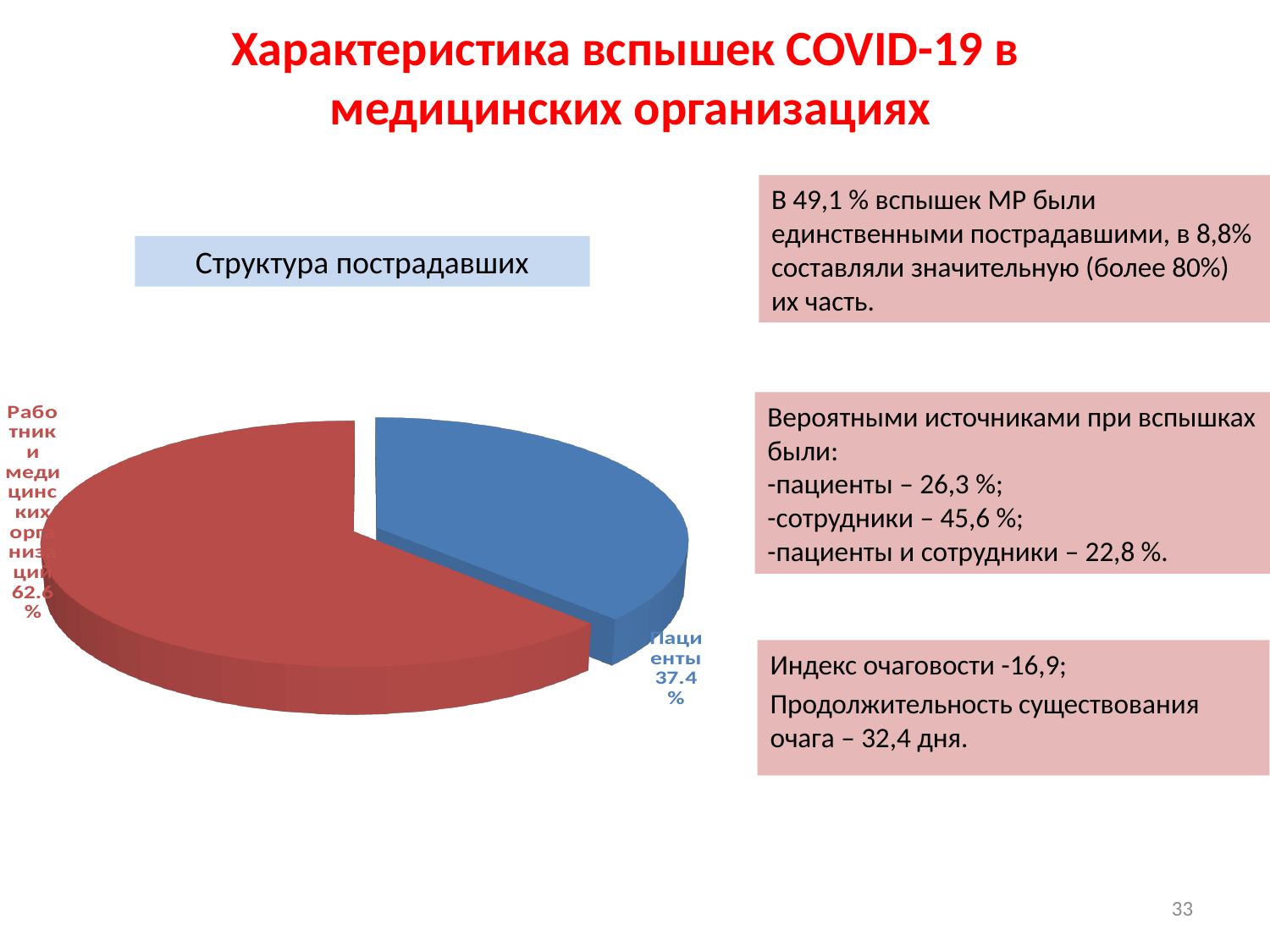

# Характеристика вспышек COVID-19 в медицинских организациях
В 49,1 % вспышек МР были единственными пострадавшими, в 8,8% составляли значительную (более 80%) их часть.
Структура пострадавших

[unsupported chart]

Вероятными источниками при вспышках были:
-пациенты – 26,3 %;
-сотрудники – 45,6 %;
-пациенты и сотрудники – 22,8 %.
Индекс очаговости -16,9;
Продолжительность существования очага – 32,4 дня.
33